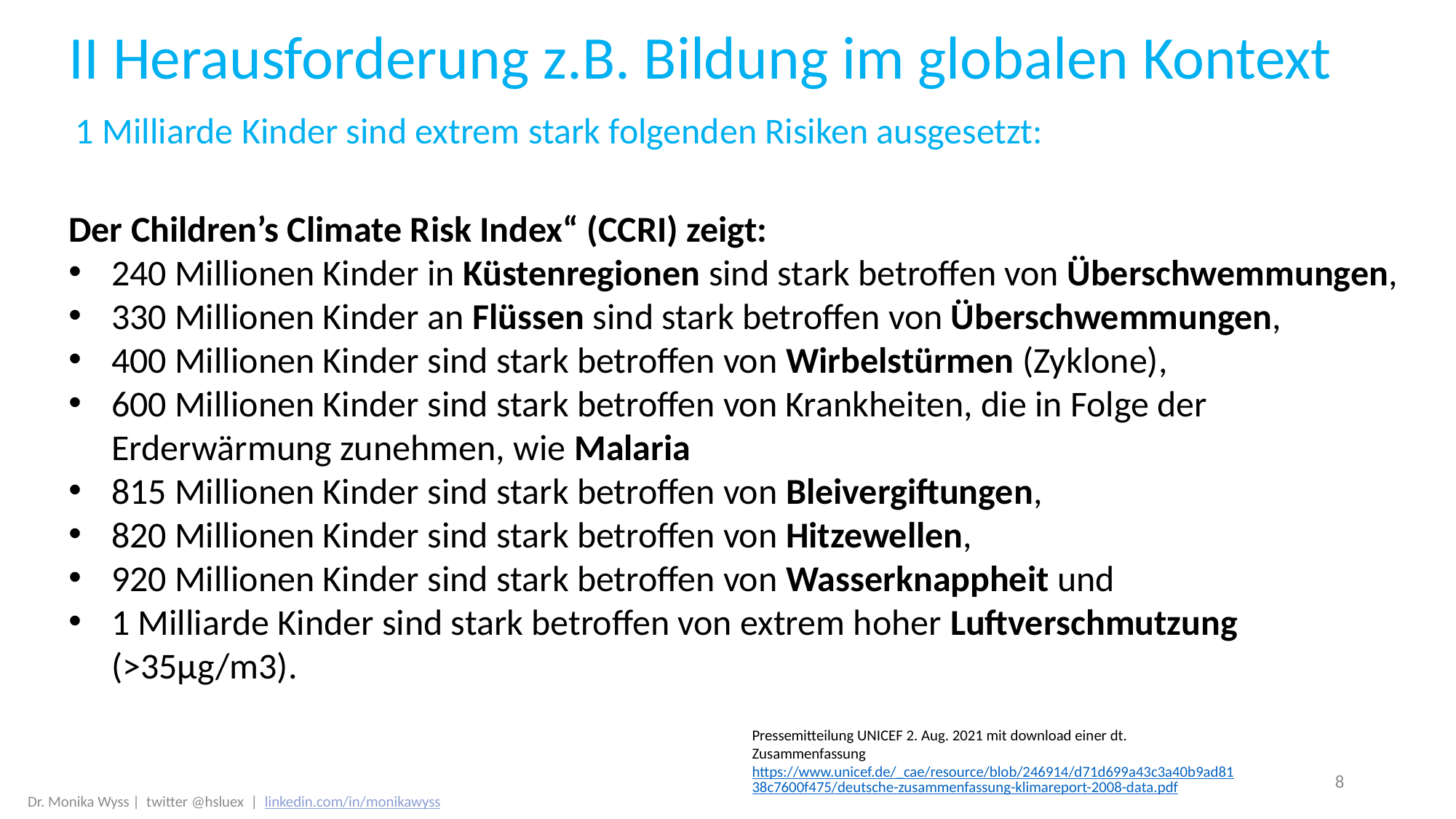

II Herausforderung z.B. Bildung im globalen Kontext
1 Milliarde Kinder sind extrem stark folgenden Risiken ausgesetzt:
Der Children’s Climate Risk Index“ (CCRI) zeigt:
240 Millionen Kinder in Küstenregionen sind stark betroffen von Überschwemmungen,
330 Millionen Kinder an Flüssen sind stark betroffen von Überschwemmungen,
400 Millionen Kinder sind stark betroffen von Wirbelstürmen (Zyklone),
600 Millionen Kinder sind stark betroffen von Krankheiten, die in Folge der Erderwärmung zunehmen, wie Malaria
815 Millionen Kinder sind stark betroffen von Bleivergiftungen,
820 Millionen Kinder sind stark betroffen von Hitzewellen,
920 Millionen Kinder sind stark betroffen von Wasserknappheit und
1 Milliarde Kinder sind stark betroffen von extrem hoher Luftverschmutzung (>35µg/m3).
Pressemitteilung UNICEF 2. Aug. 2021 mit download einer dt. Zusammenfassung https://www.unicef.de/_cae/resource/blob/246914/d71d699a43c3a40b9ad8138c7600f475/deutsche-zusammenfassung-klimareport-2008-data.pdf
8
Dr. Monika Wyss |  twitter @hsluex  |  linkedin.com/in/monikawyss